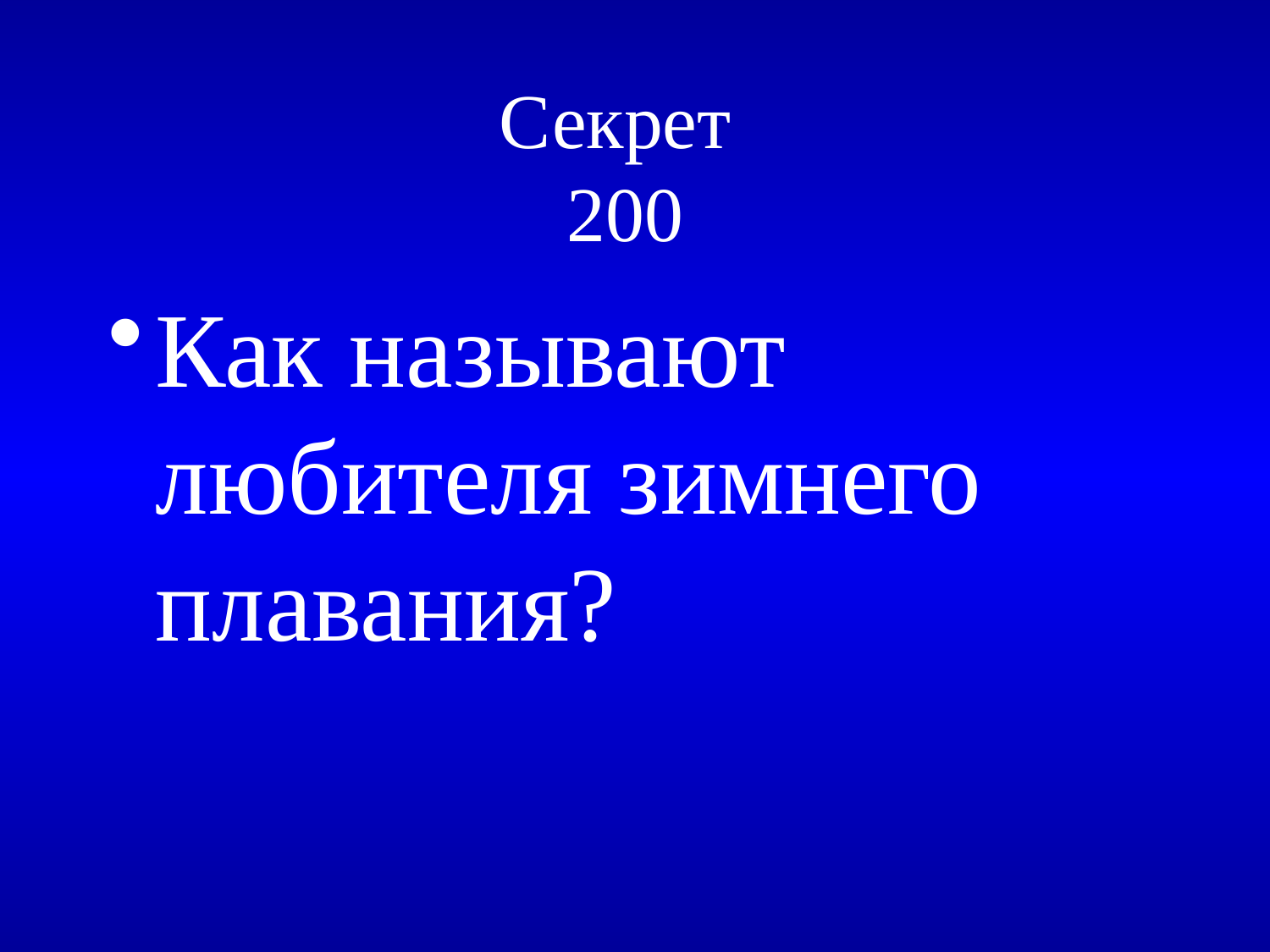

# Секрет 200
Как называют любителя зимнего плавания?